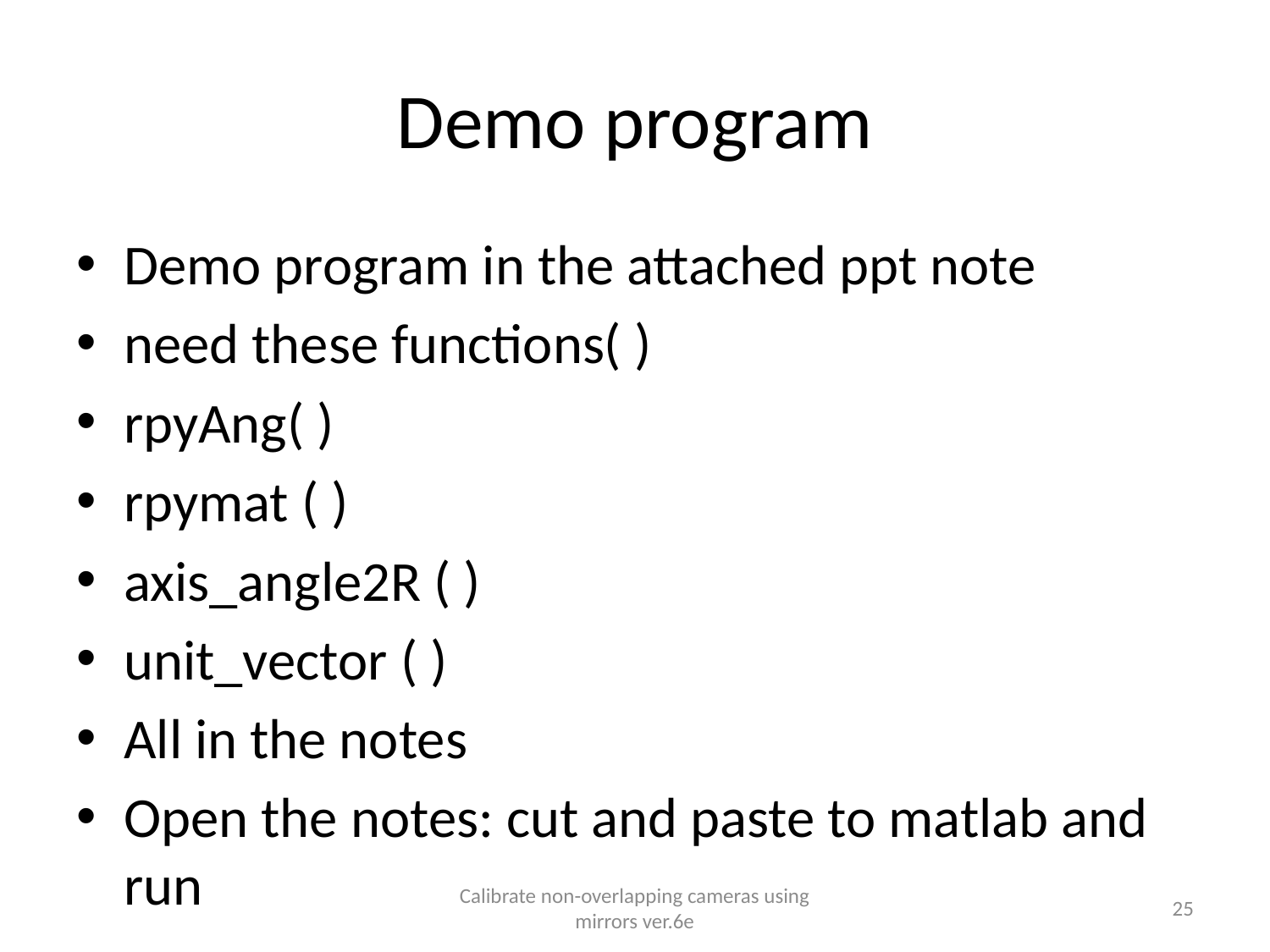

# Demo program
Demo program in the attached ppt note
need these functions( )
rpyAng( )
rpymat ( )
axis_angle2R ( )
unit_vector ( )
All in the notes
Open the notes: cut and paste to matlab and run

Calibrate non-overlapping cameras using mirrors ver.6e
25